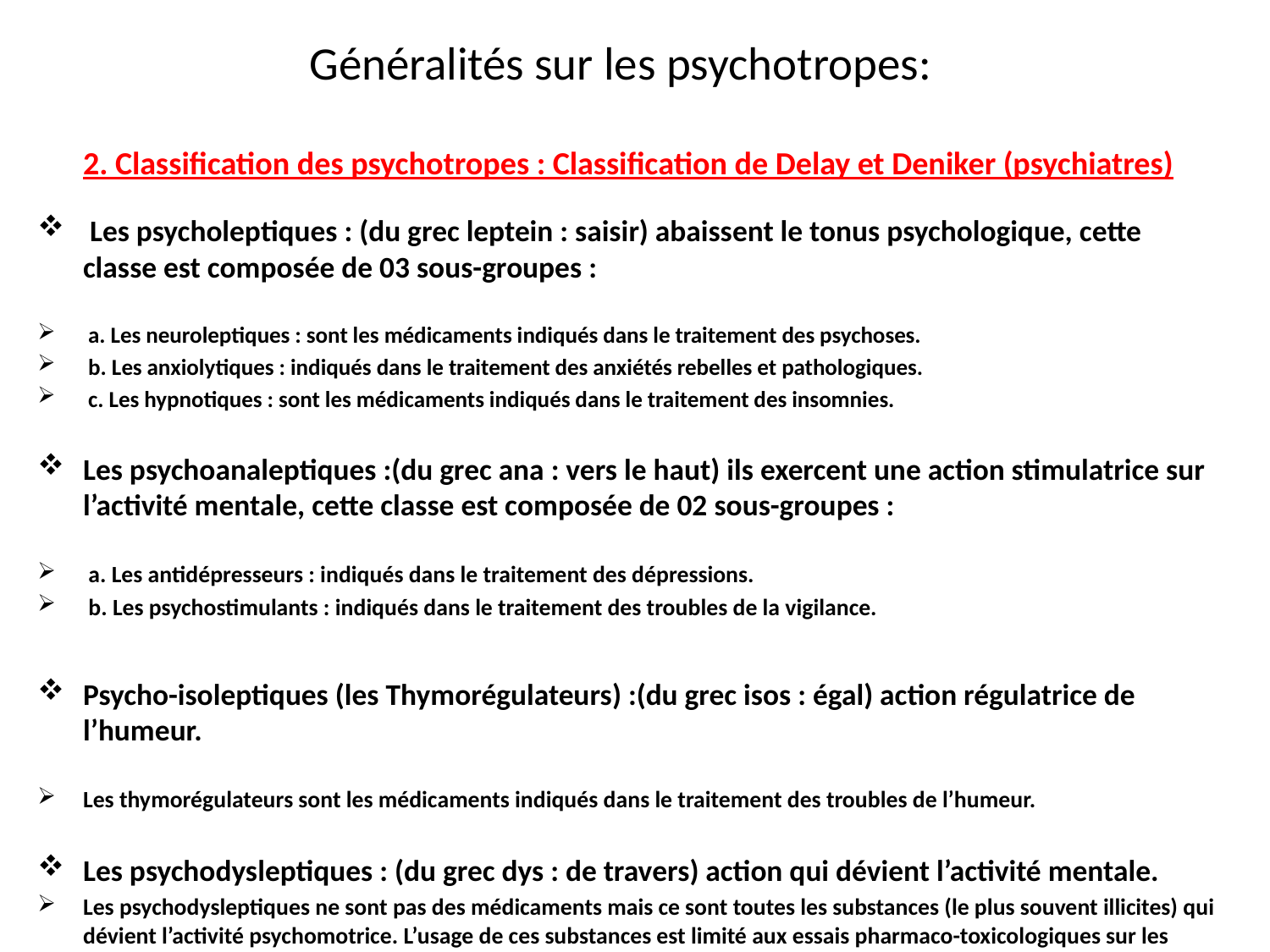

# Généralités sur les psychotropes:
2. Classification des psychotropes : Classification de Delay et Deniker (psychiatres)

 Les psycholeptiques : (du grec leptein : saisir) abaissent le tonus psychologique, cette classe est composée de 03 sous-groupes :

 a. Les neuroleptiques : sont les médicaments indiqués dans le traitement des psychoses.
 b. Les anxiolytiques : indiqués dans le traitement des anxiétés rebelles et pathologiques.
 c. Les hypnotiques : sont les médicaments indiqués dans le traitement des insomnies.

Les psychoanaleptiques :(du grec ana : vers le haut) ils exercent une action stimulatrice sur l’activité mentale, cette classe est composée de 02 sous-groupes :

 a. Les antidépresseurs : indiqués dans le traitement des dépressions.
 b. Les psychostimulants : indiqués dans le traitement des troubles de la vigilance.

Psycho-isoleptiques (les Thymorégulateurs) :(du grec isos : égal) action régulatrice de l’humeur.

Les thymorégulateurs sont les médicaments indiqués dans le traitement des troubles de l’humeur.

Les psychodysleptiques : (du grec dys : de travers) action qui dévient l’activité mentale.
Les psychodysleptiques ne sont pas des médicaments mais ce sont toutes les substances (le plus souvent illicites) qui dévient l’activité psychomotrice. L’usage de ces substances est limité aux essais pharmaco-toxicologiques sur les animaux de laboratoire